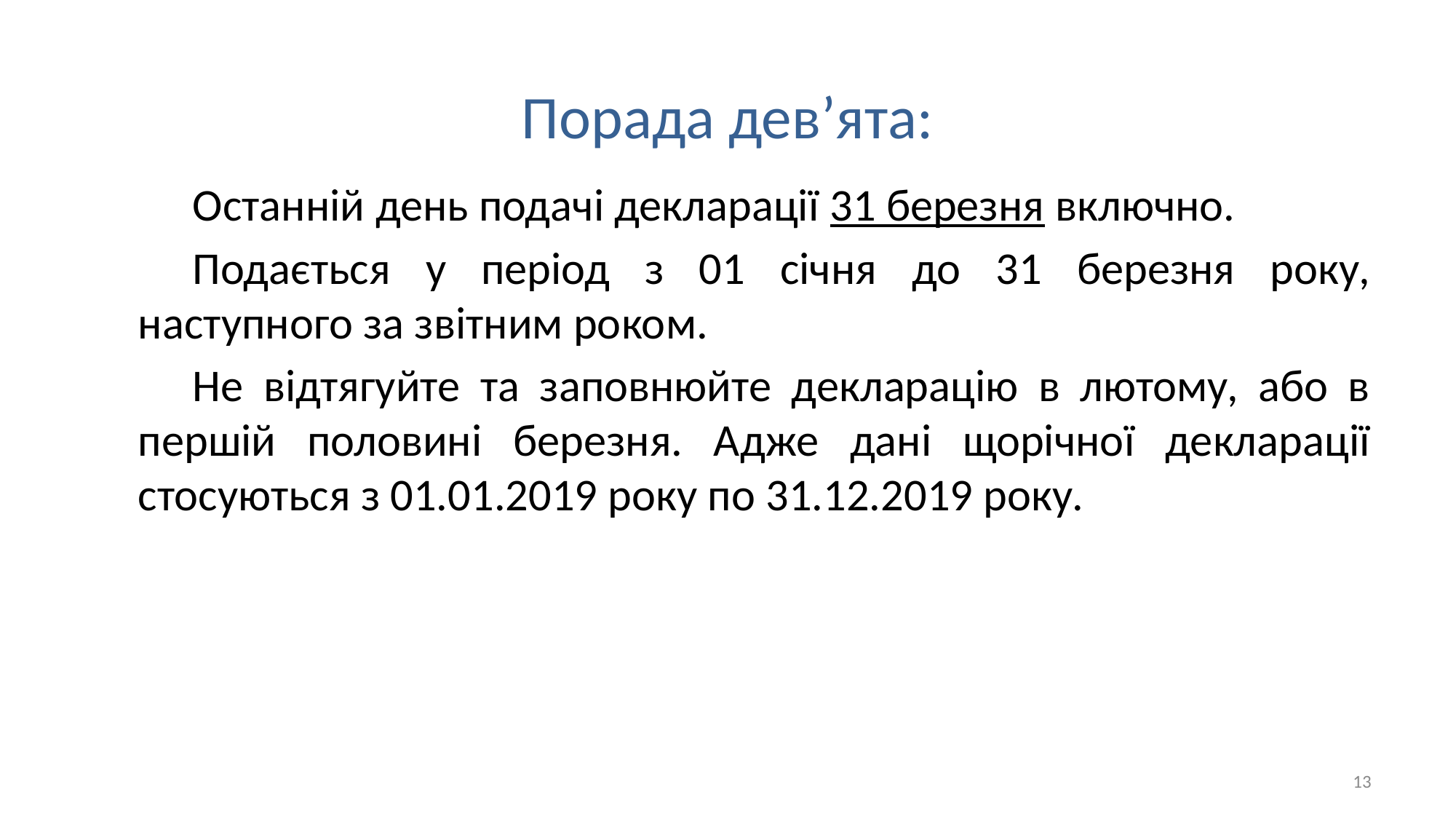

# Порада дев’ята:
Останній день подачі декларації 31 березня включно.
Подається у період з 01 січня до 31 березня року, наступного за звітним роком.
Не відтягуйте та заповнюйте декларацію в лютому, або в першій половині березня. Адже дані щорічної декларації стосуються з 01.01.2019 року по 31.12.2019 року.
13